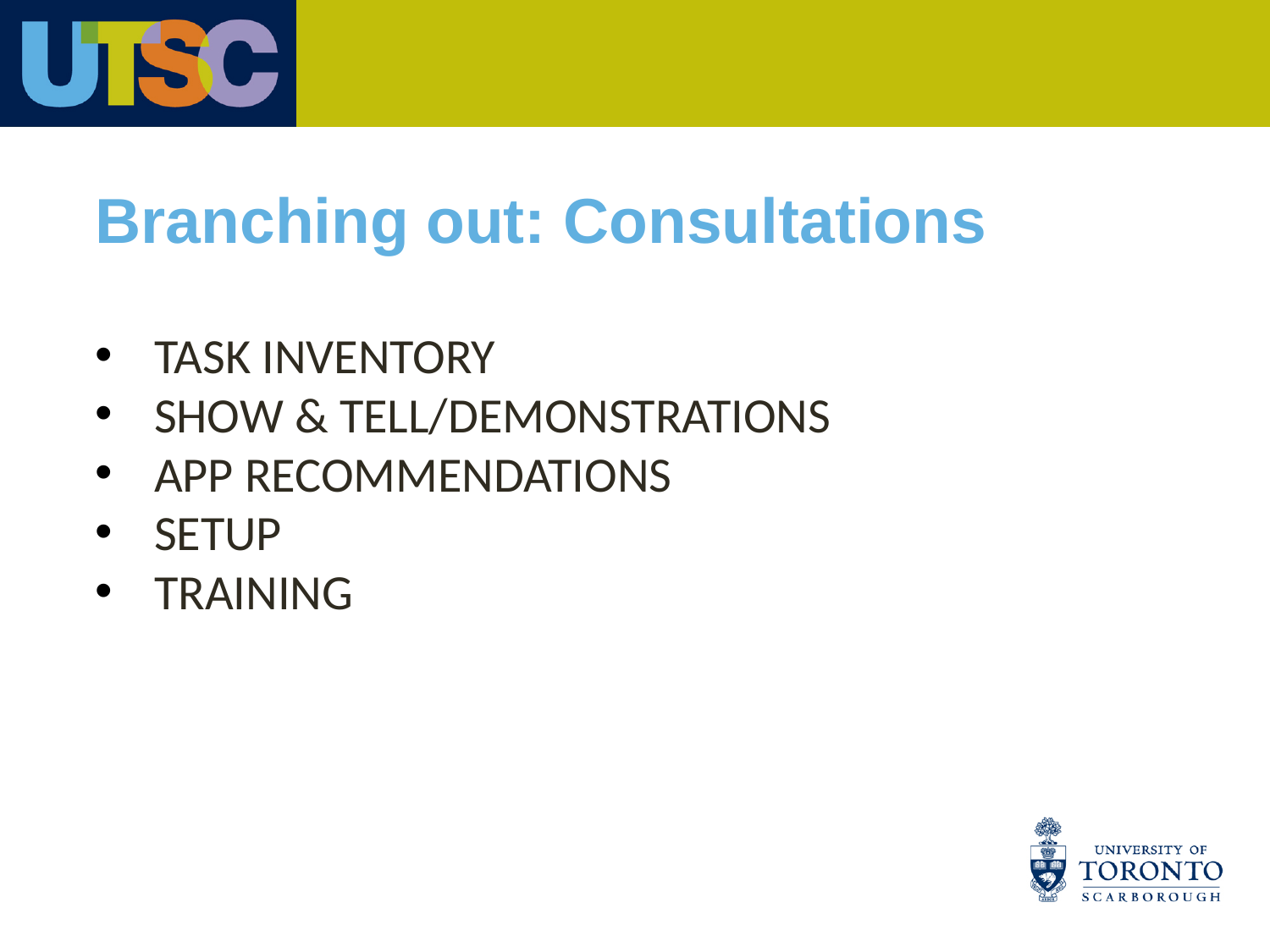

# Branching out: Consultations
 TASK INVENTORY
 SHOW & TELL/DEMONSTRATIONS
 APP RECOMMENDATIONS
 SETUP
 TRAINING